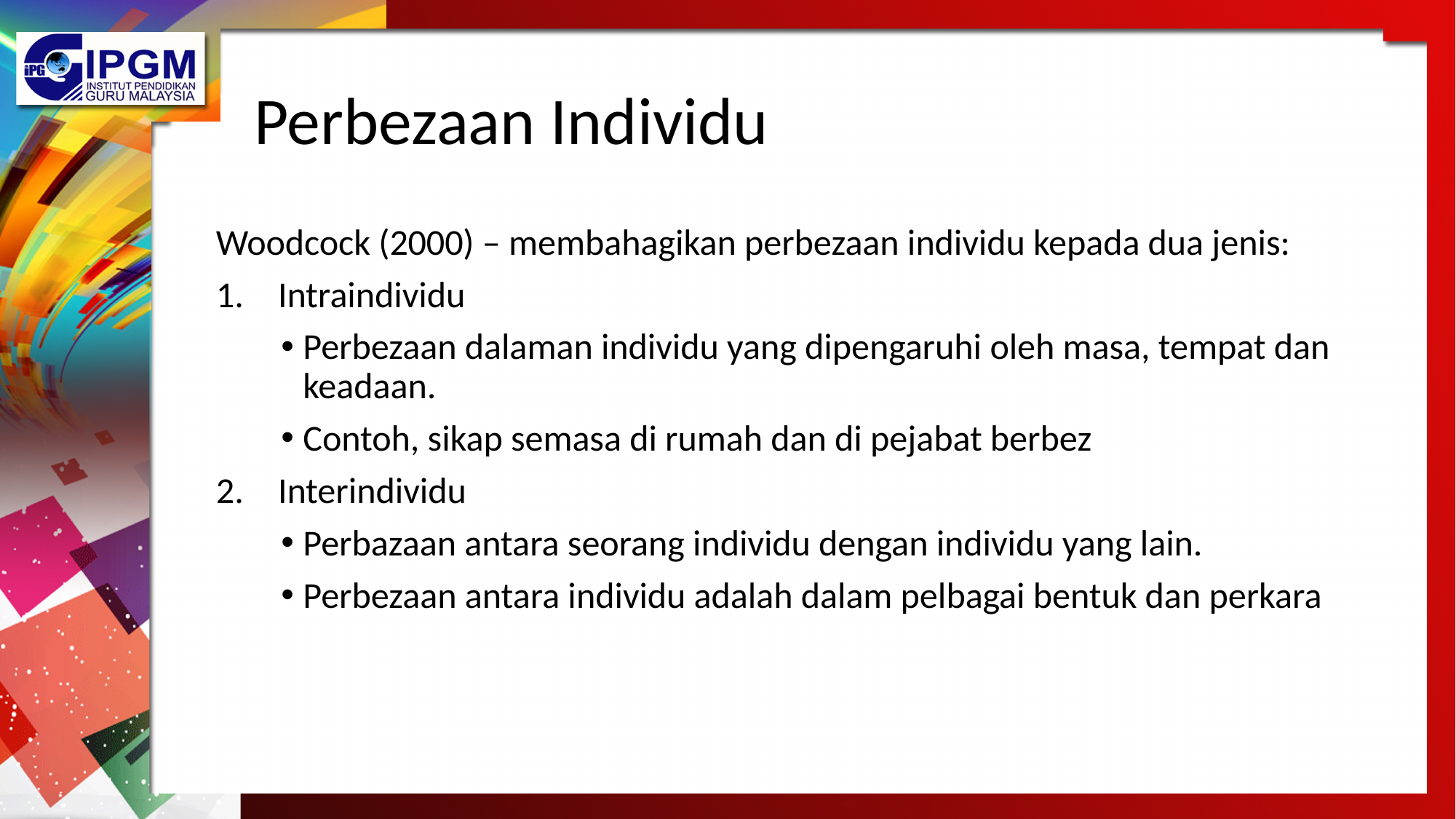

# Perbezaan Individu
Woodcock (2000) – membahagikan perbezaan individu kepada dua jenis:
Intraindividu
Perbezaan dalaman individu yang dipengaruhi oleh masa, tempat dan keadaan.
Contoh, sikap semasa di rumah dan di pejabat berbez
Interindividu
Perbazaan antara seorang individu dengan individu yang lain.
Perbezaan antara individu adalah dalam pelbagai bentuk dan perkara